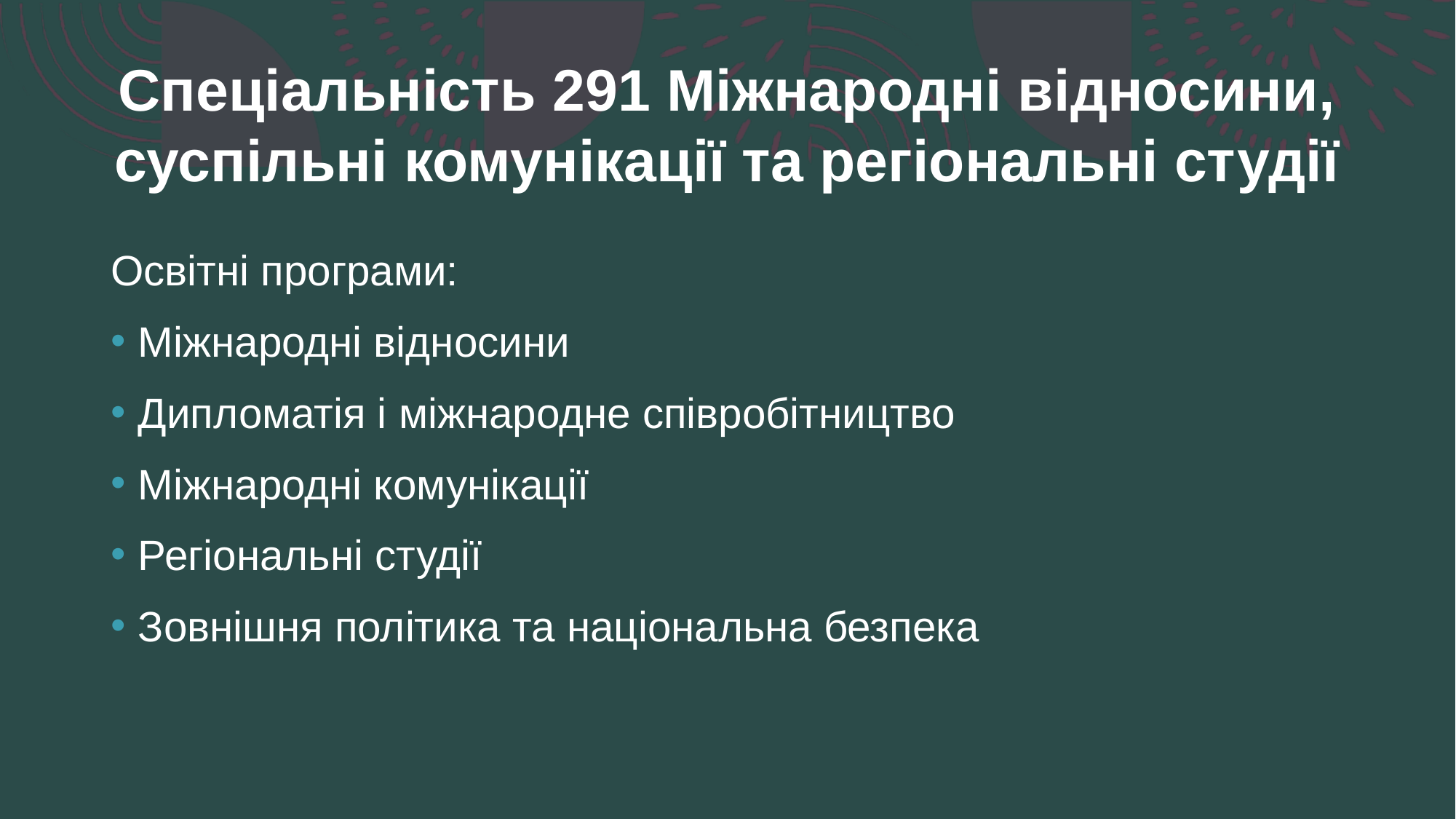

# Спеціальність 291 Міжнародні відносини, суспільні комунікації та регіональні студії
Освітні програми:
Міжнародні відносини
Дипломатія і міжнародне співробітництво
Міжнародні комунікації
Регіональні студії
Зовнішня політика та національна безпека